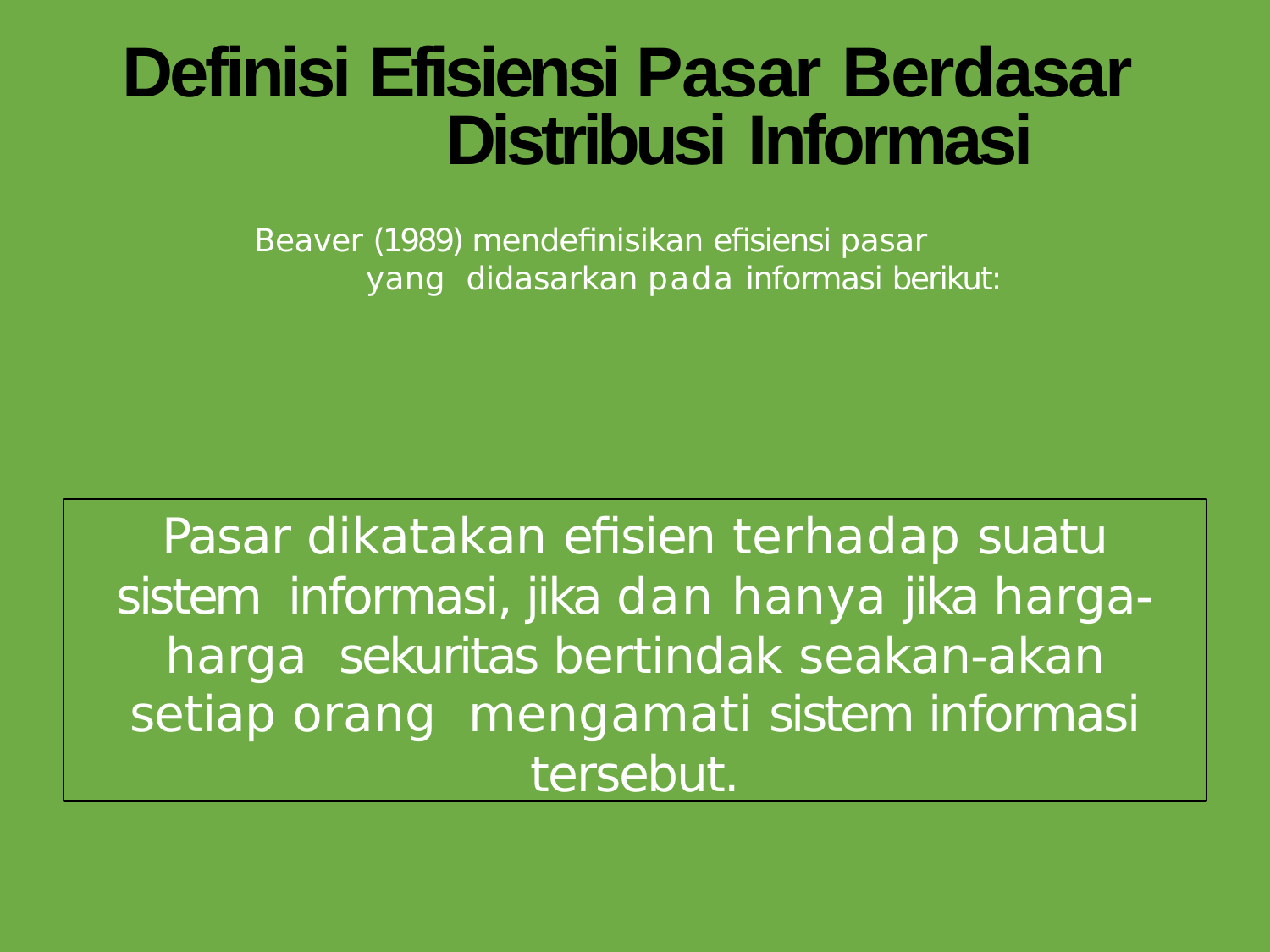

# Definisi Efisiensi Pasar Berdasar  Distribusi Informasi
Beaver (1989) mendefinisikan efisiensi pasar yang  didasarkan pada informasi berikut:
Pasar dikatakan efisien terhadap suatu sistem  informasi, jika dan hanya jika harga-harga  sekuritas bertindak seakan-akan setiap orang  mengamati sistem informasi tersebut.